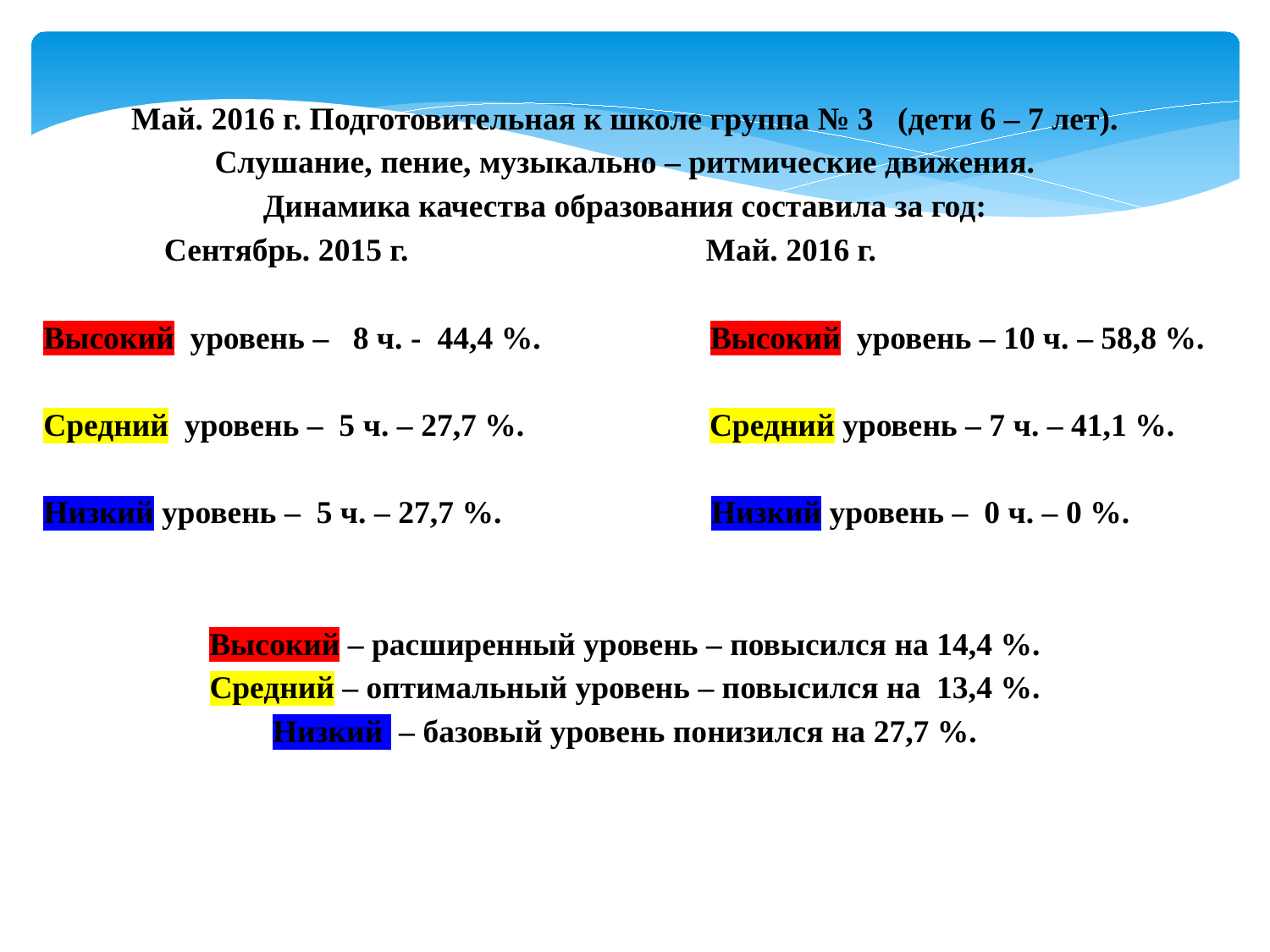

Май. 2016 г. Подготовительная к школе группа № 3   (дети 6 – 7 лет).
Слушание, пение, музыкально – ритмические движения.
Динамика качества образования составила за год:
                 Сентябрь. 2015 г.                                     Май. 2016 г.
  Высокий  уровень –   8 ч. -  44,4 %.                     Высокий  уровень – 10 ч. – 58,8 %.
  Средний  уровень –  5 ч. – 27,7 %.                       Средний уровень – 7 ч. – 41,1 %.
  Низкий уровень –  5 ч. – 27,7 %.                          Низкий уровень –  0 ч. – 0 %.

Высокий – расширенный уровень – повысился на 14,4 %.
Средний – оптимальный уровень – повысился на  13,4 %.
Низкий  – базовый уровень понизился на 27,7 %.